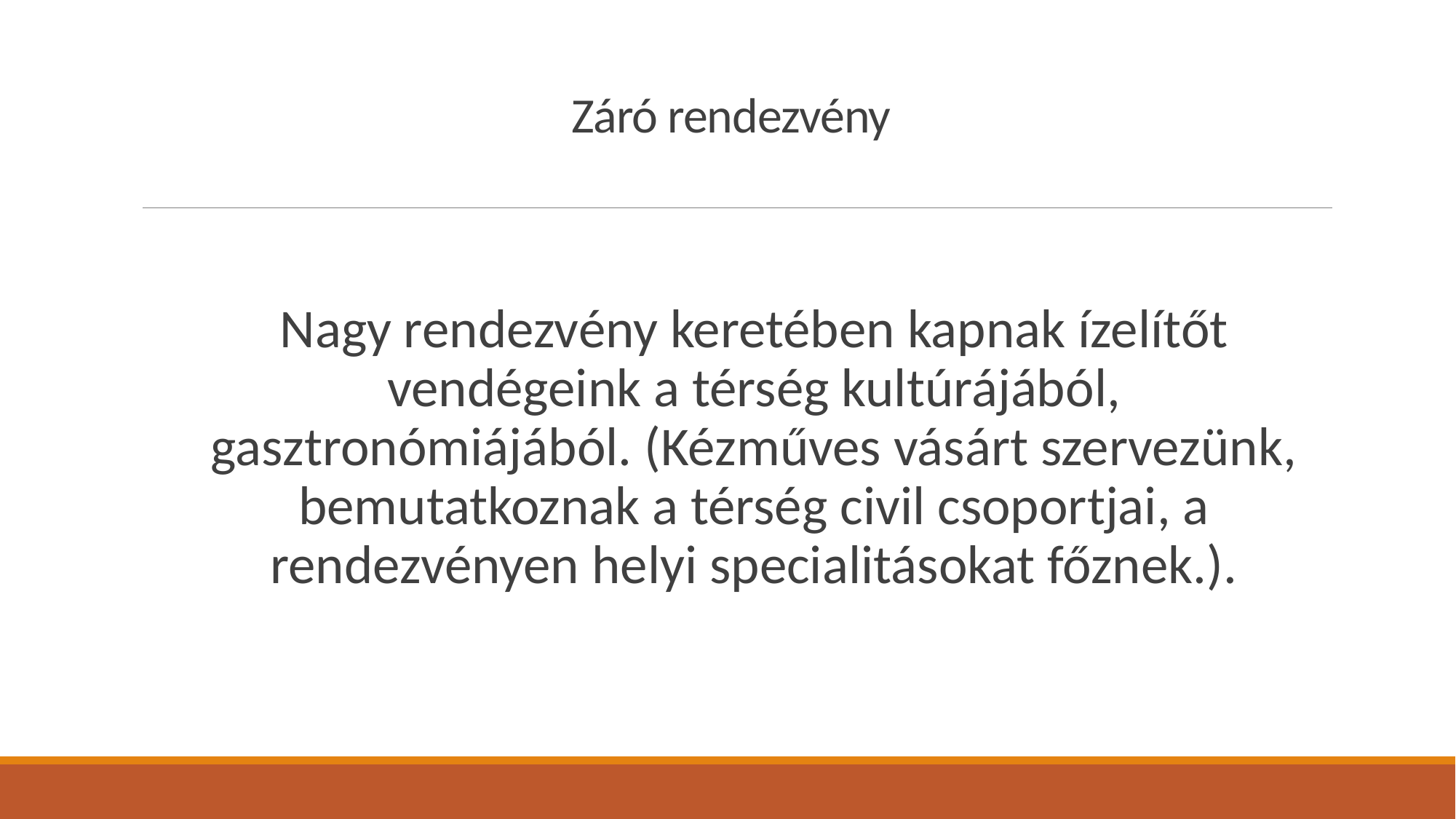

# Záró rendezvény

Nagy rendezvény keretében kapnak ízelítőt vendégeink a térség kultúrájából, gasztronómiájából. (Kézműves vásárt szervezünk, bemutatkoznak a térség civil csoportjai, a rendezvényen helyi specialitásokat főznek.).